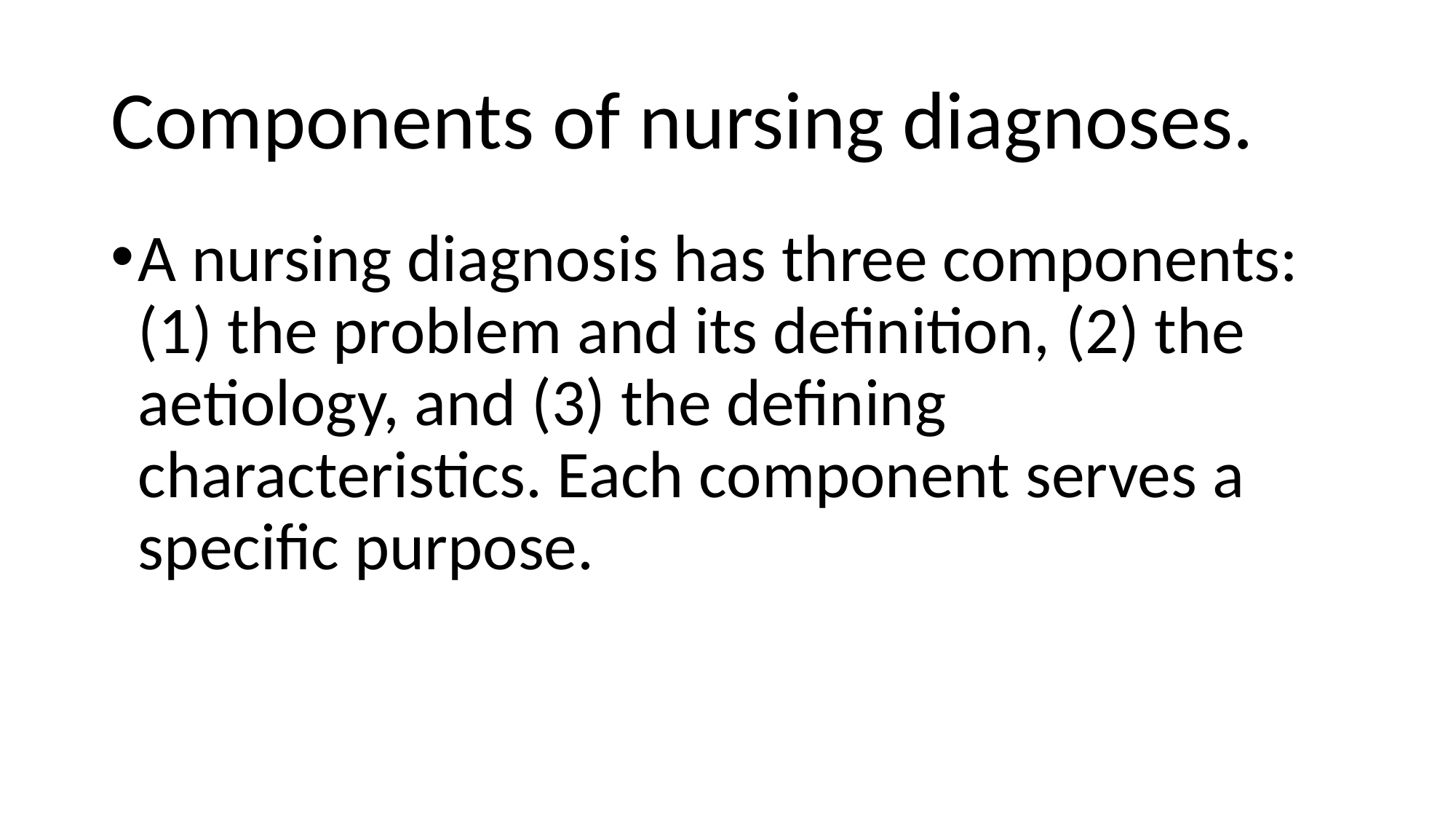

# Components of nursing diagnoses.
A nursing diagnosis has three components: (1) the problem and its definition, (2) the aetiology, and (3) the defining characteristics. Each component serves a specific purpose.